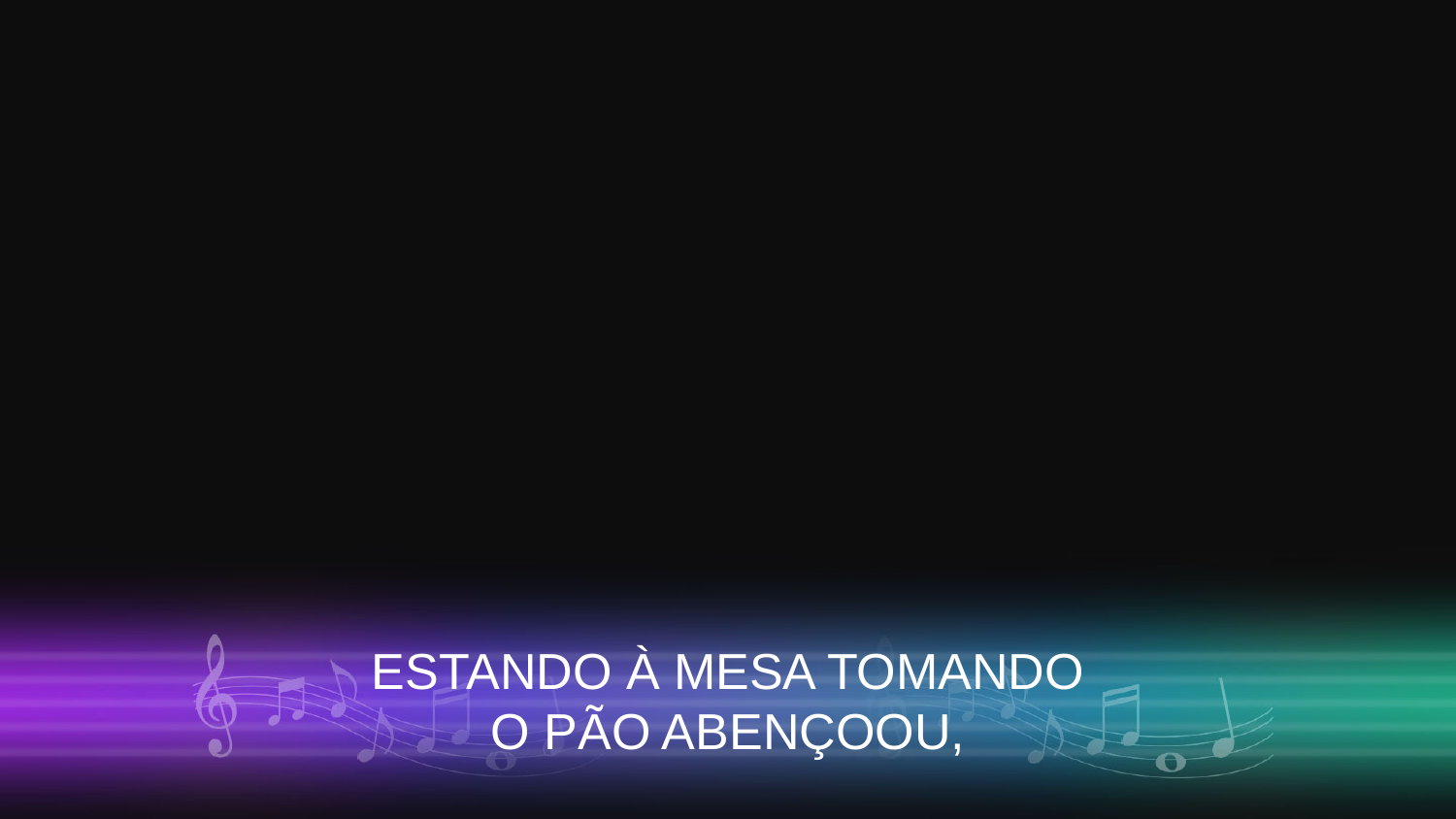

ESTANDO À MESA TOMANDO
O PÃO ABENÇOOU,